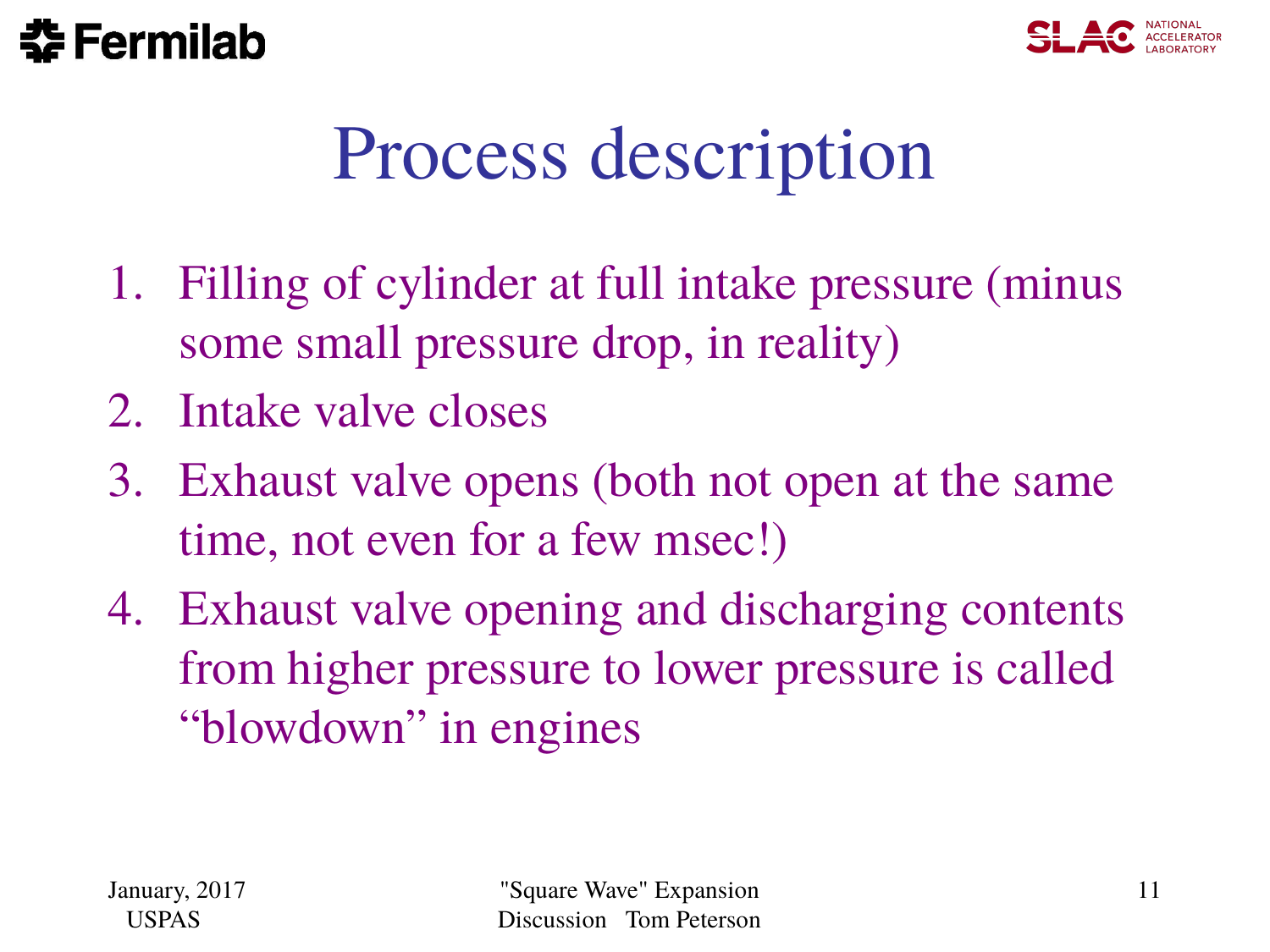

# Process description
Filling of cylinder at full intake pressure (minus some small pressure drop, in reality)
Intake valve closes
Exhaust valve opens (both not open at the same time, not even for a few msec!)
Exhaust valve opening and discharging contents from higher pressure to lower pressure is called “blowdown” in engines

January, 2017    USPAS
"Square Wave" Expansion Discussion   Tom Peterson
11